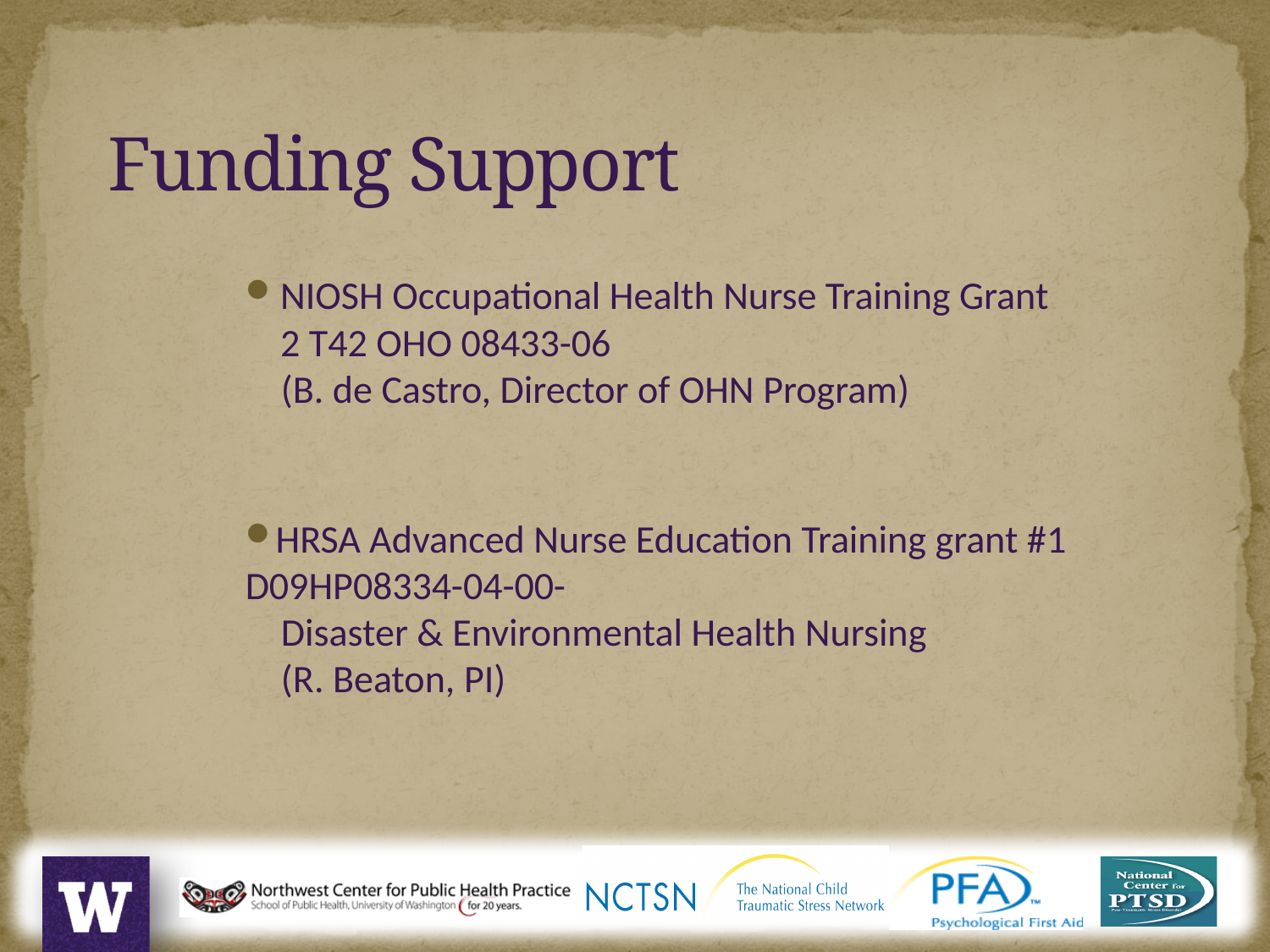

Funding Support
NIOSH Occupational Health Nurse Training Grant
	2 T42 OHO 08433-06
    (B. de Castro, Director of OHN Program)

HRSA Advanced Nurse Education Training grant #1     D09HP08334-04-00-
    Disaster & Environmental Health Nursing
    (R. Beaton, PI)